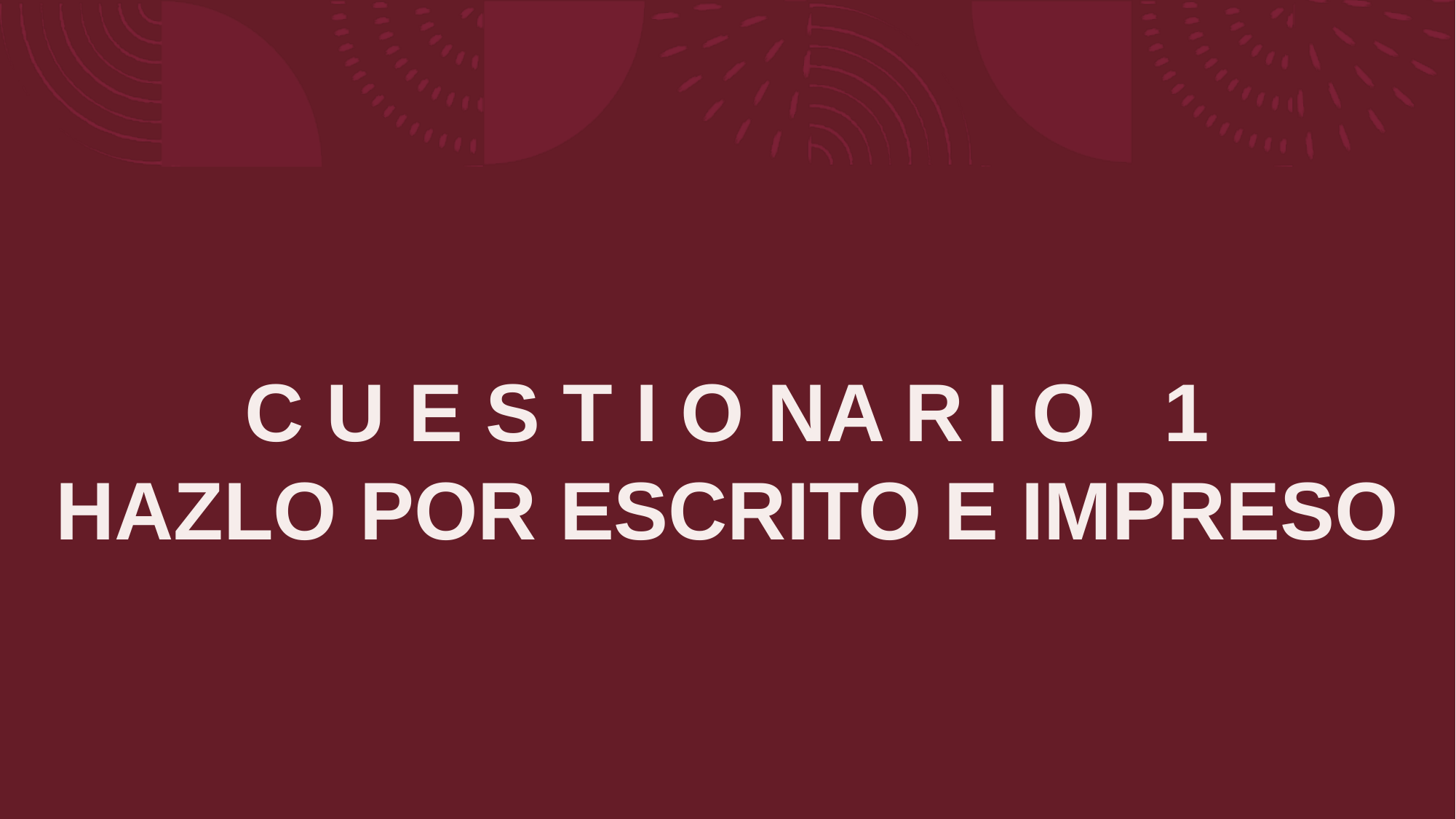

C U E S T I O NA R I O   1
HAZLO POR ESCRITO E IMPRESO